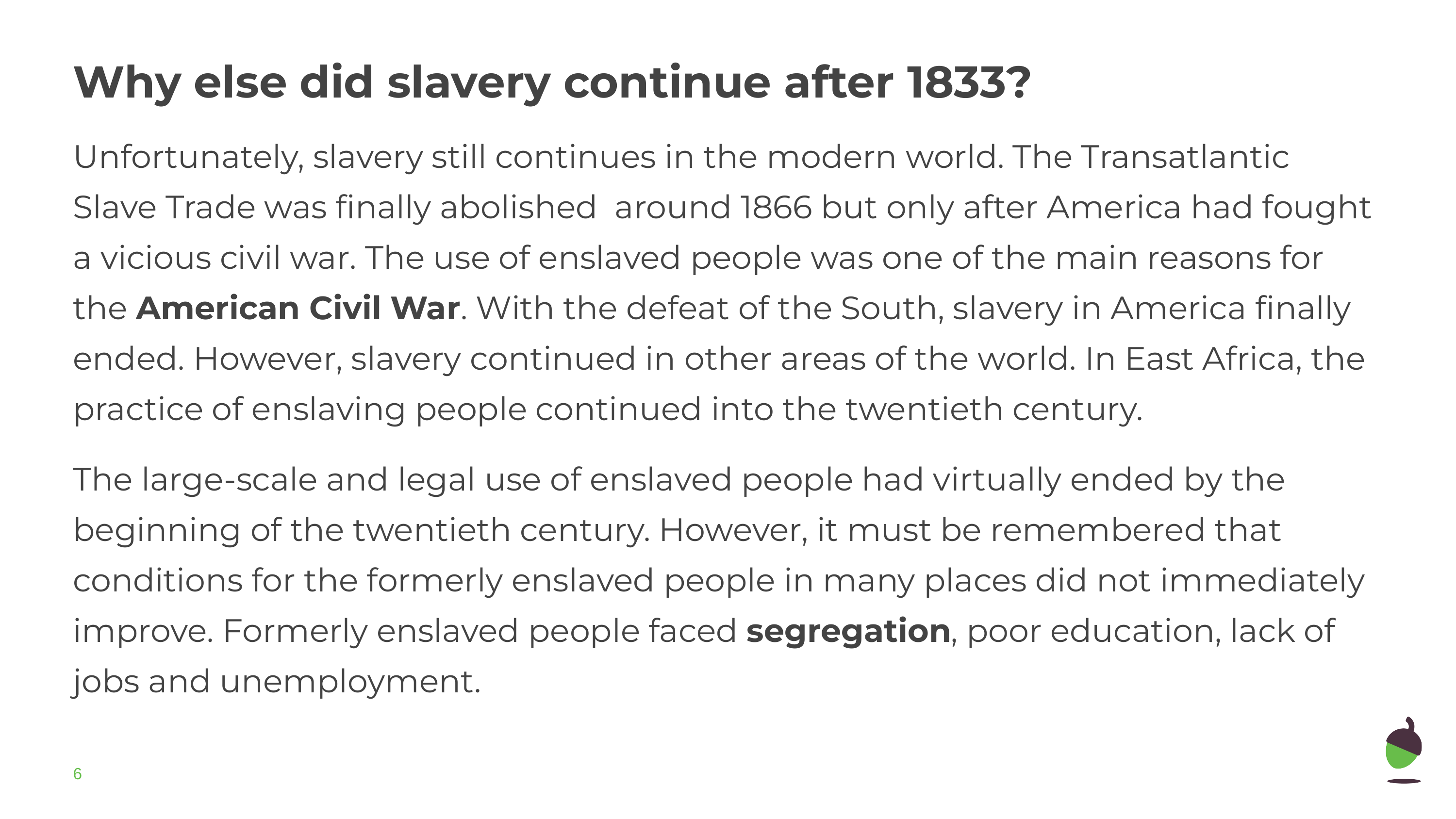

# Why else did slavery continue after 1833?
Unfortunately, slavery still continues in the modern world. The Transatlantic Slave Trade was finally abolished  around 1866 but only after America had fought a vicious civil war. The use of enslaved people was one of the main reasons for the American Civil War. With the defeat of the South, slavery in America finally ended. However, slavery continued in other areas of the world. In East Africa, the practice of enslaving people continued into the twentieth century.
The large-scale and legal use of enslaved people had virtually ended by the beginning of the twentieth century. However, it must be remembered that conditions for the formerly enslaved people in many places did not immediately improve. Formerly enslaved people faced segregation, poor education, lack of jobs and unemployment.

6